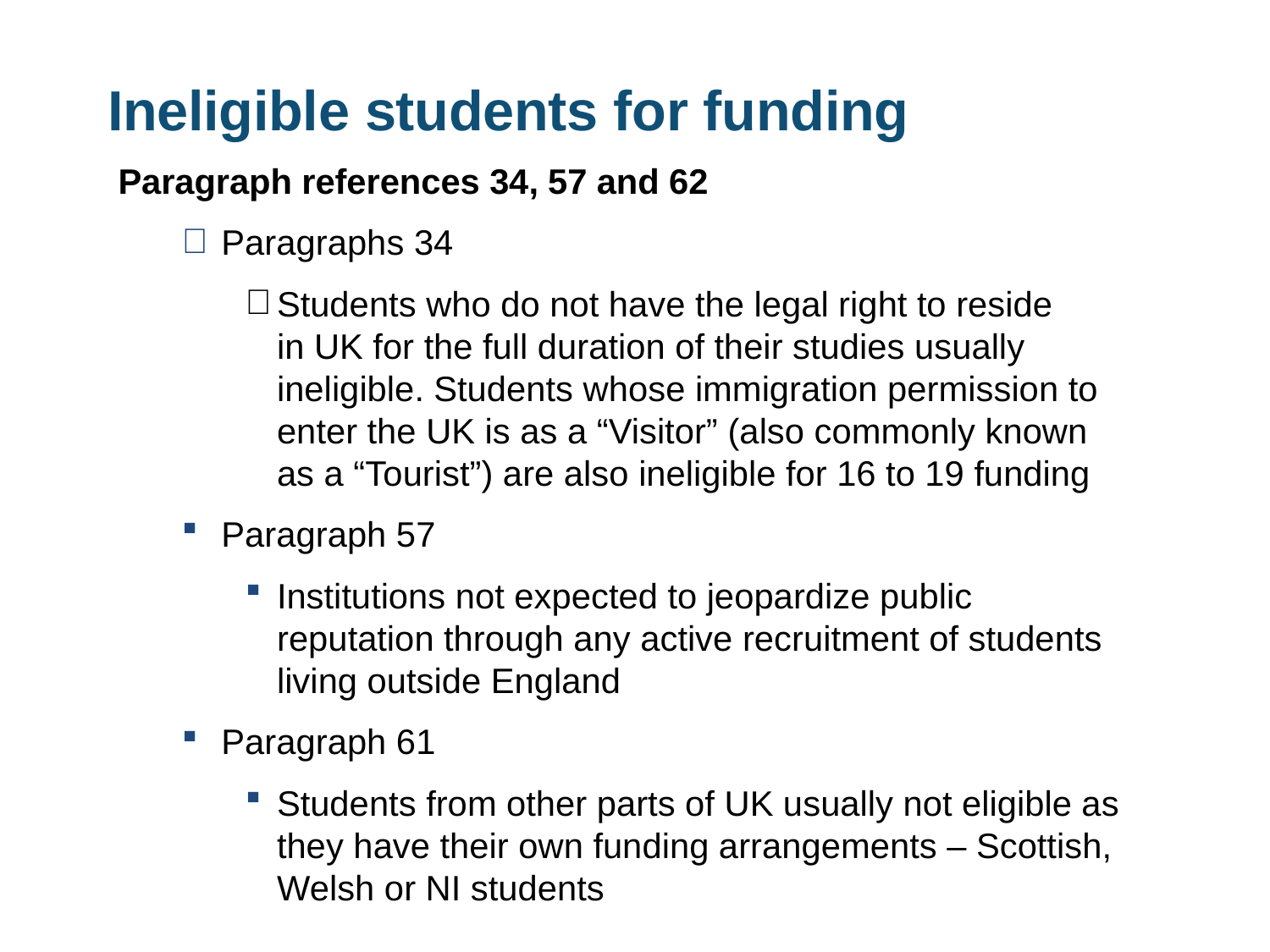

# Ineligible students for funding
Paragraph references 34, 57 and 62
Paragraphs 34
Students who do not have the legal right to reside in UK for the full duration of their studies usually ineligible. Students whose immigration permission to enter the UK is as a “Visitor” (also commonly known as a “Tourist”) are also ineligible for 16 to 19 funding
Paragraph 57
Institutions not expected to jeopardize public reputation through any active recruitment of students living outside England
Paragraph 61
Students from other parts of UK usually not eligible as they have their own funding arrangements – Scottish, Welsh or NI students